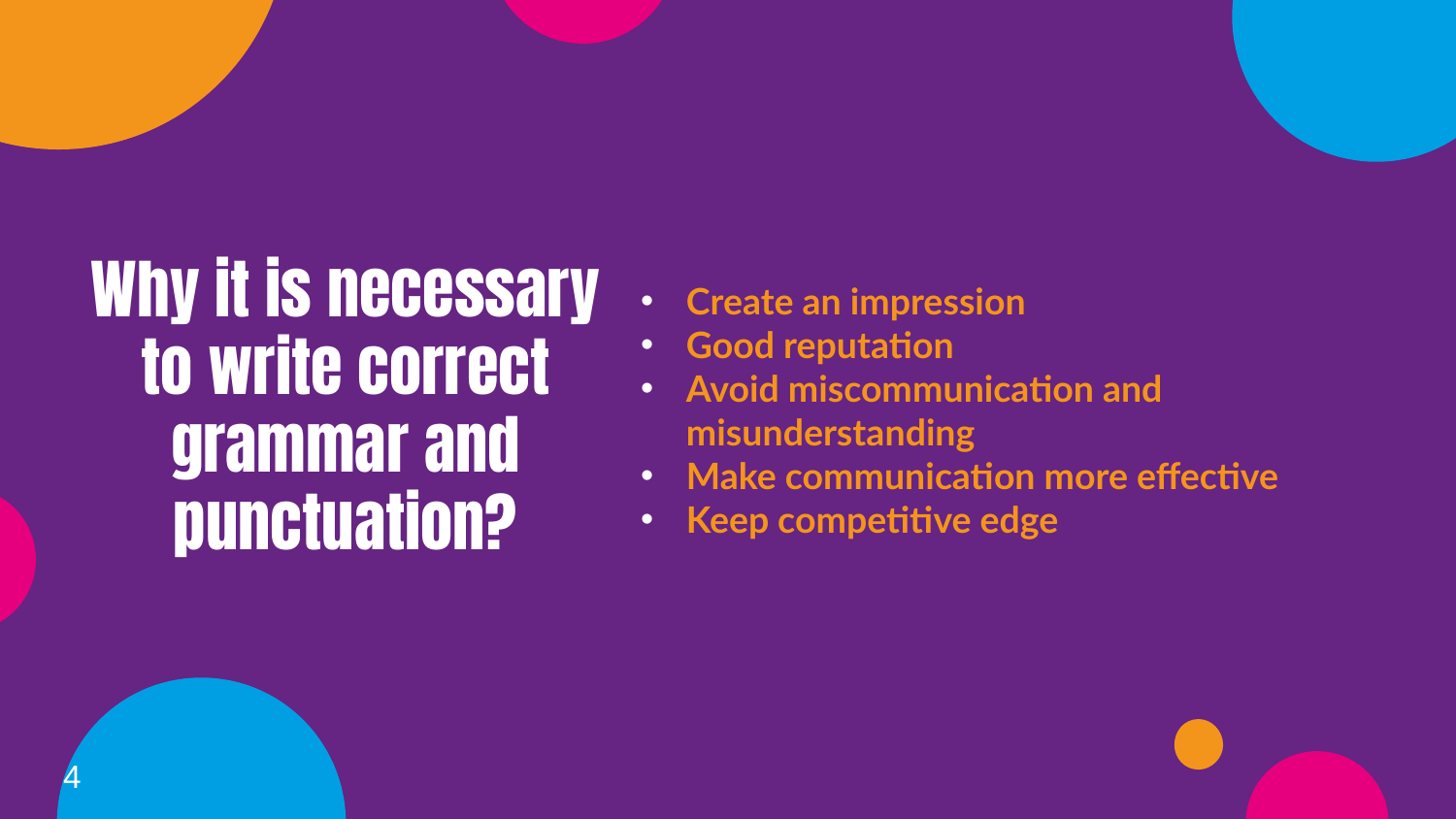

Create an impression
Good reputation
Avoid miscommunication and misunderstanding
Make communication more effective
Keep competitive edge
# Why it is necessary to write correct grammar and punctuation?
4